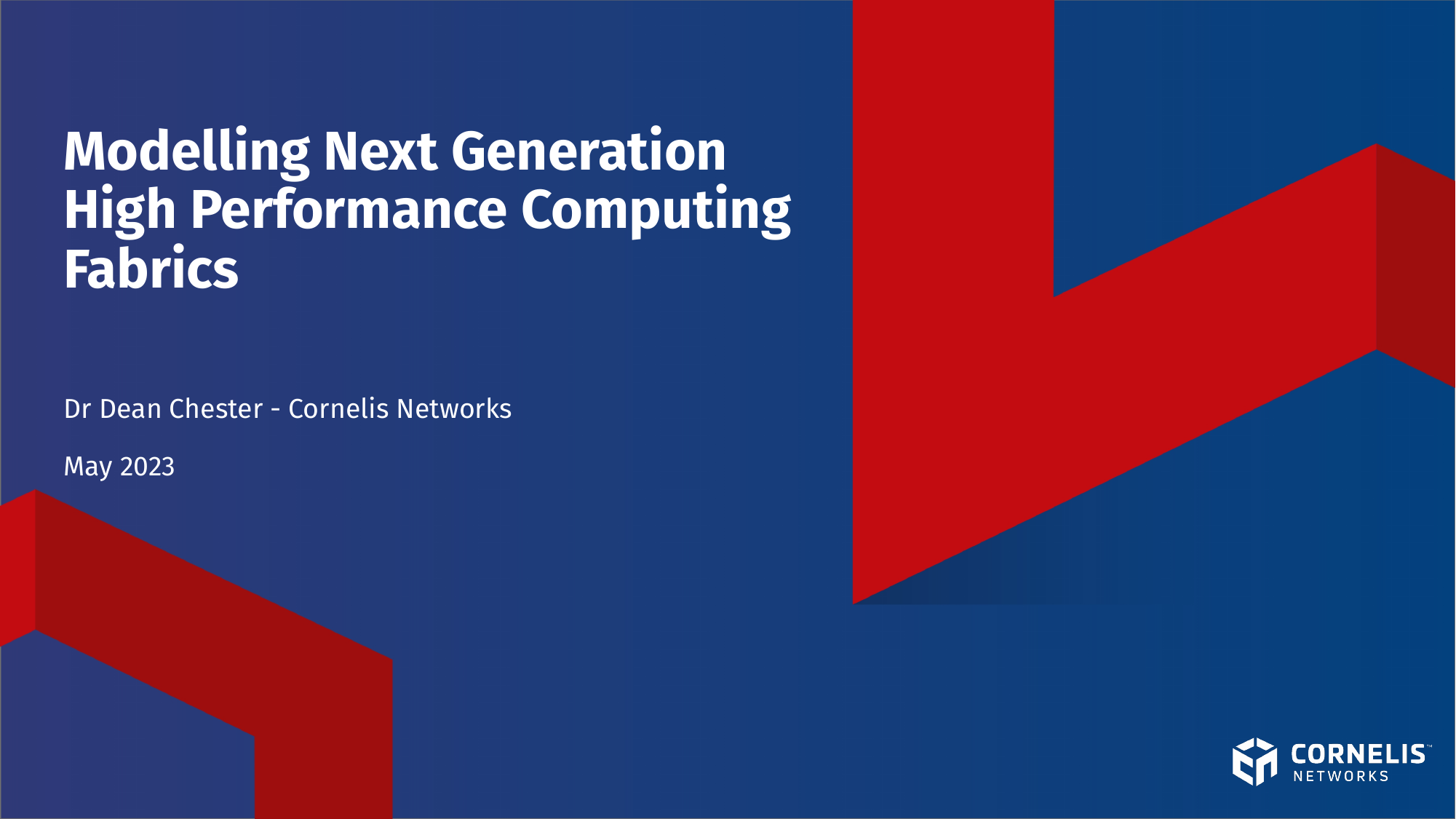

# Modelling Next Generation High Performance Computing Fabrics

Dr Dean Chester - Cornelis Networks
May 2023